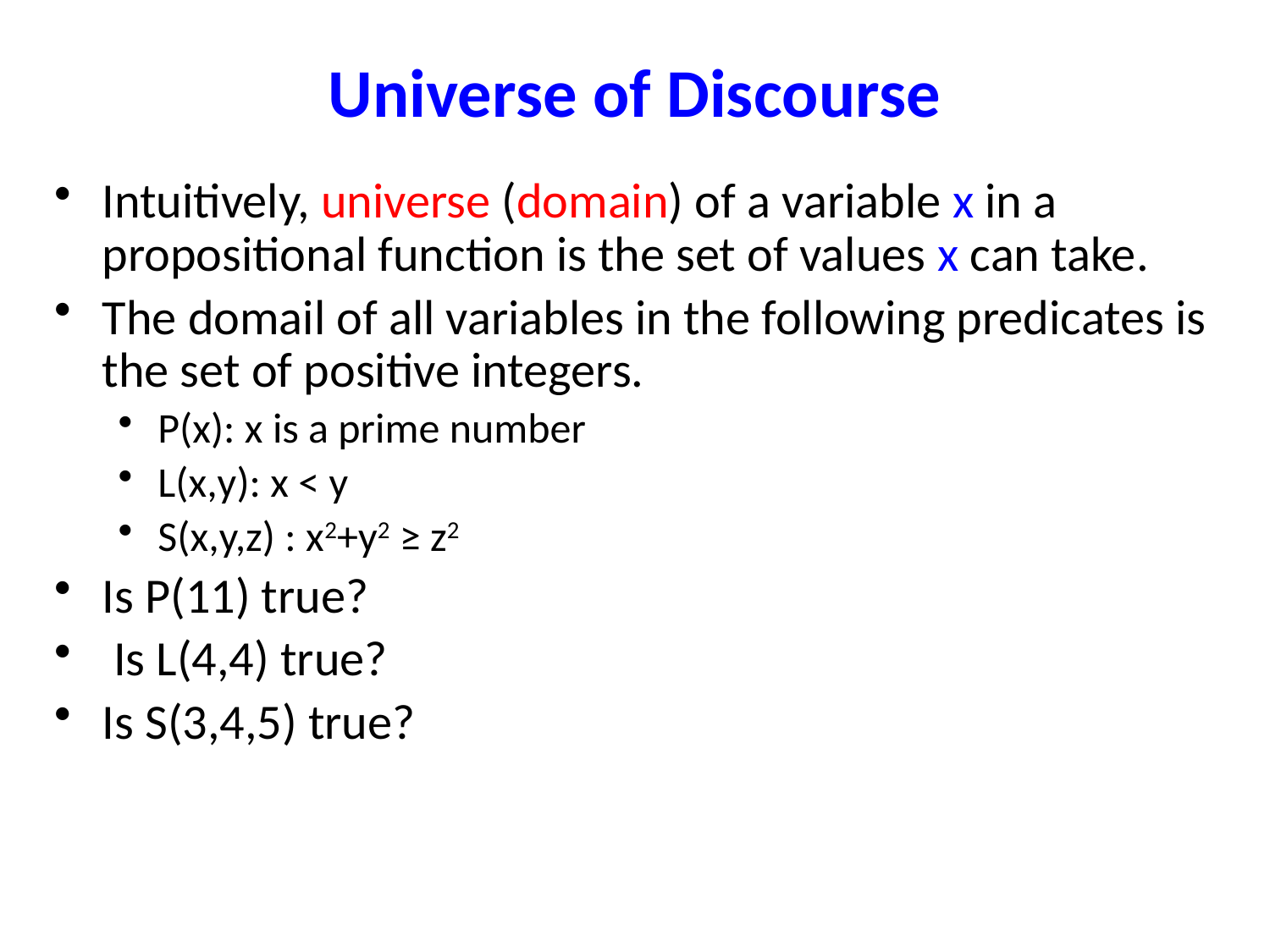

# Universe of Discourse
Intuitively, universe (domain) of a variable x in a propositional function is the set of values x can take.
The domail of all variables in the following predicates is the set of positive integers.
P(x): x is a prime number
L(x,y): x < y
S(x,y,z) : x2+y2 ≥ z2
Is P(11) true?
 Is L(4,4) true?
Is S(3,4,5) true?